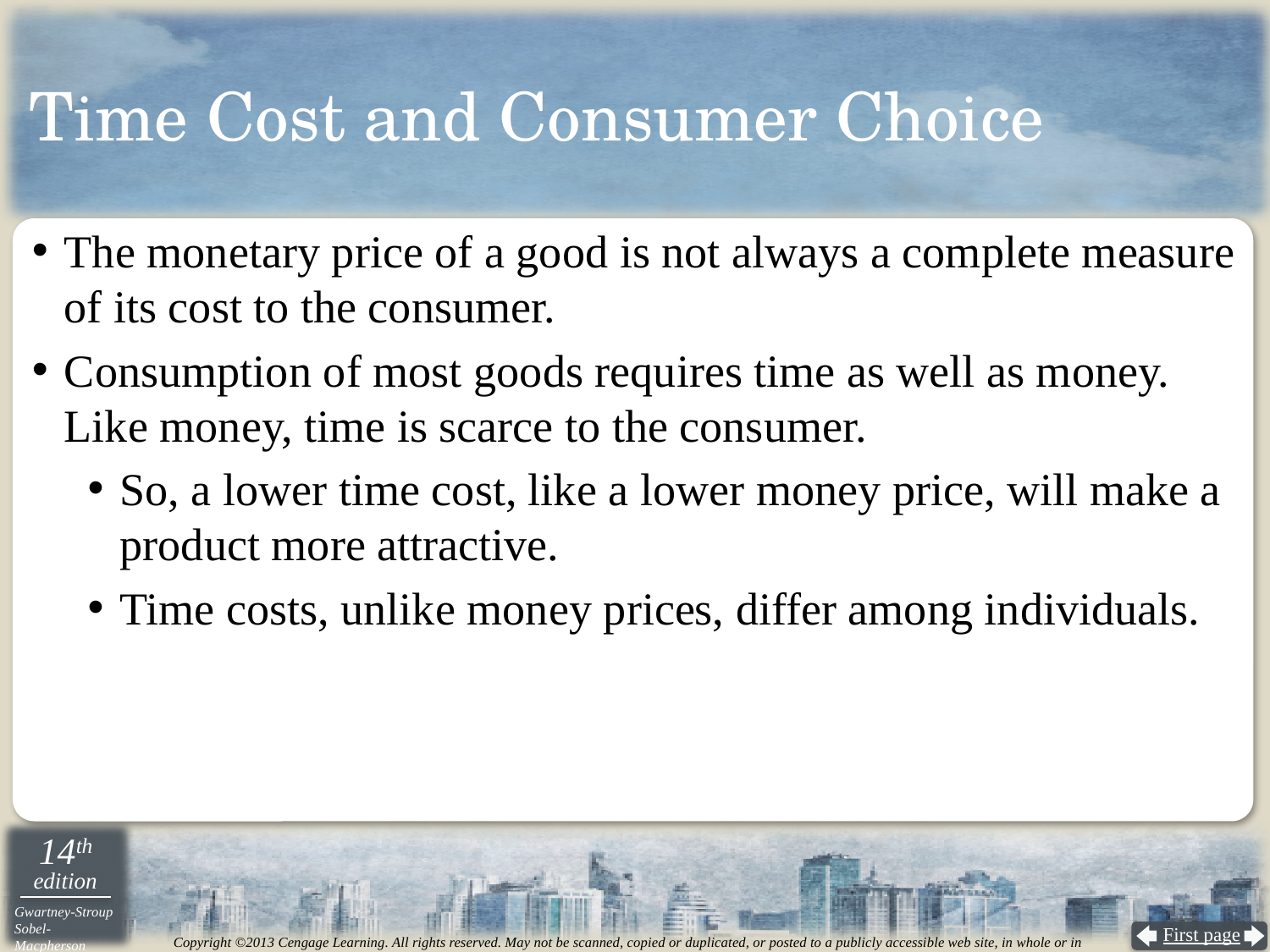

Time Cost and Consumer Choice
The monetary price of a good is not always a complete measure of its cost to the consumer.
Consumption of most goods requires time as well as money.  Like money, time is scarce to the consumer.
So, a lower time cost, like a lower money price, will make a product more attractive.
Time costs, unlike money prices, differ among individuals.